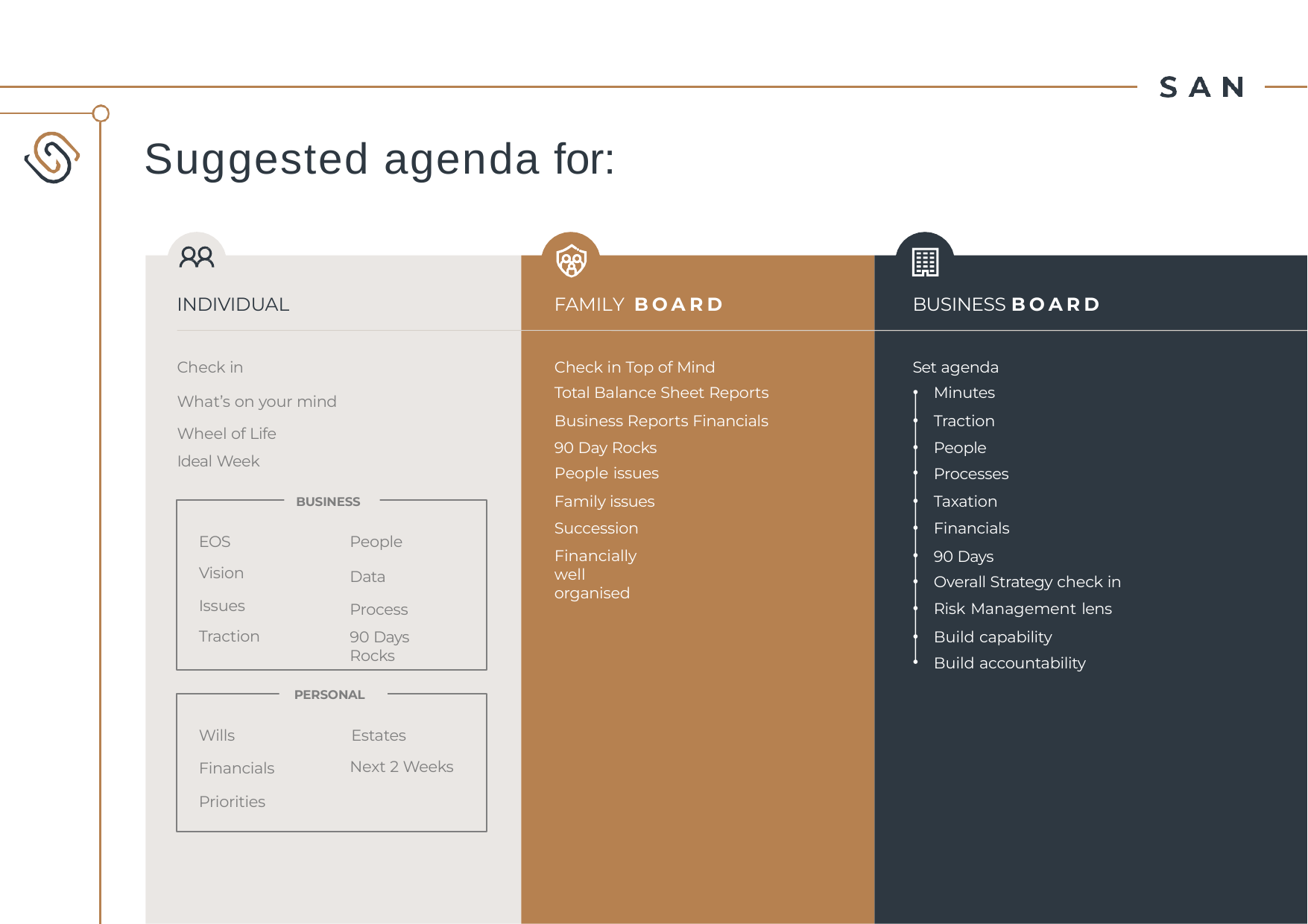

# Suggested agenda for:

INDIVIDUAL
FAMILY  BOARD
BUSINESS BOARD

Check in Top of Mind
Total Balance Sheet Reports
Business Reports Financials 90 Day Rocks
People issues
Family issues Succession
Financially well organised
Check in
What’s on your mind Wheel of Life
Ideal Week
Set agenda
Minutes
Traction
People
Processes
Taxation
Financials
90 Days
Overall Strategy check in
Risk Management lens
Build capability
Build accountability

BUSINESS
EOS
Vision
Issues Traction
People
Data Process
90 Days Rocks

PERSONAL

Wills
Financials Priorities
Estates
Next 2 Weeks